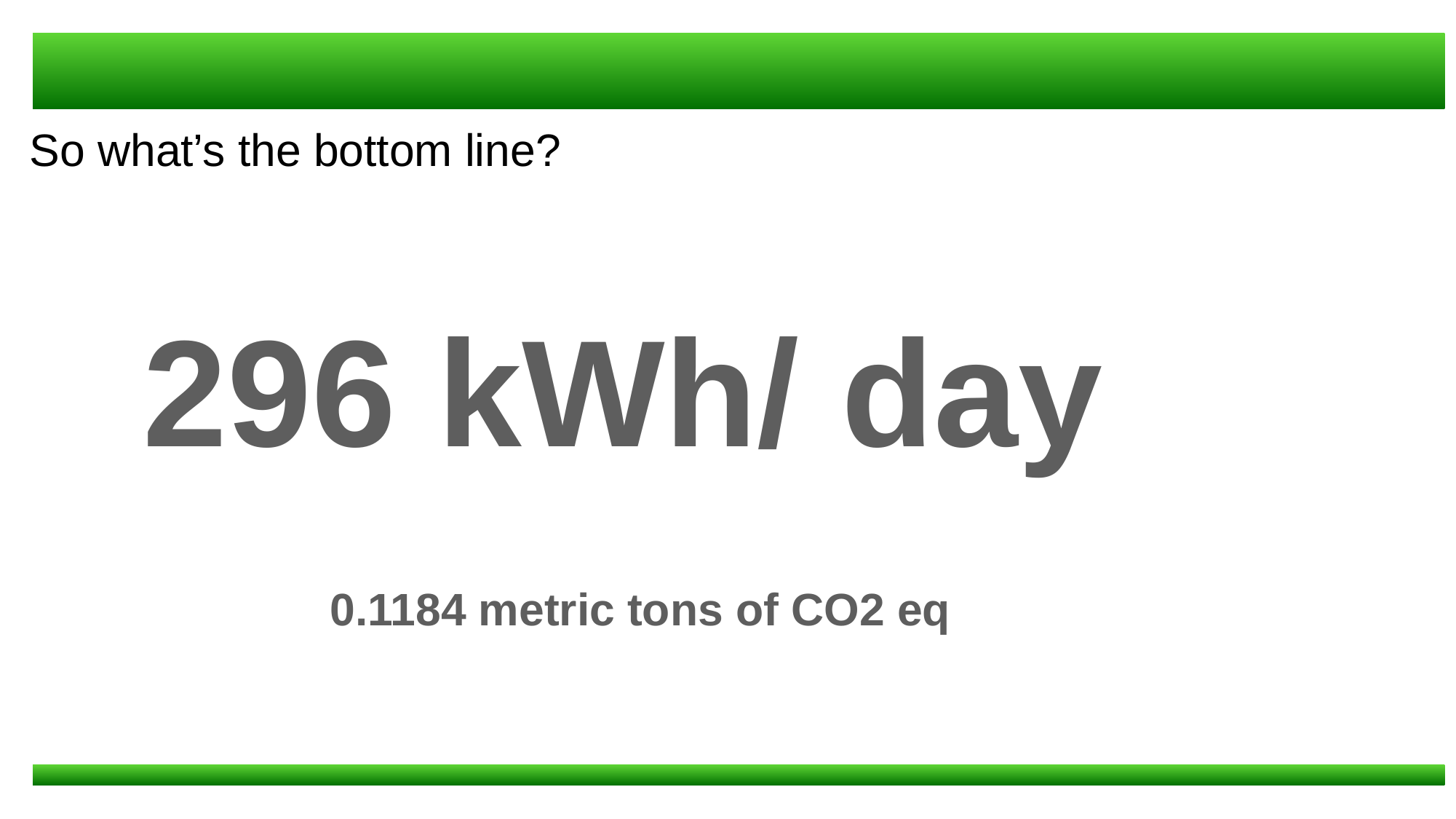

So what’s the bottom line?
296 kWh/ day
0.1184 metric tons of CO2 eq